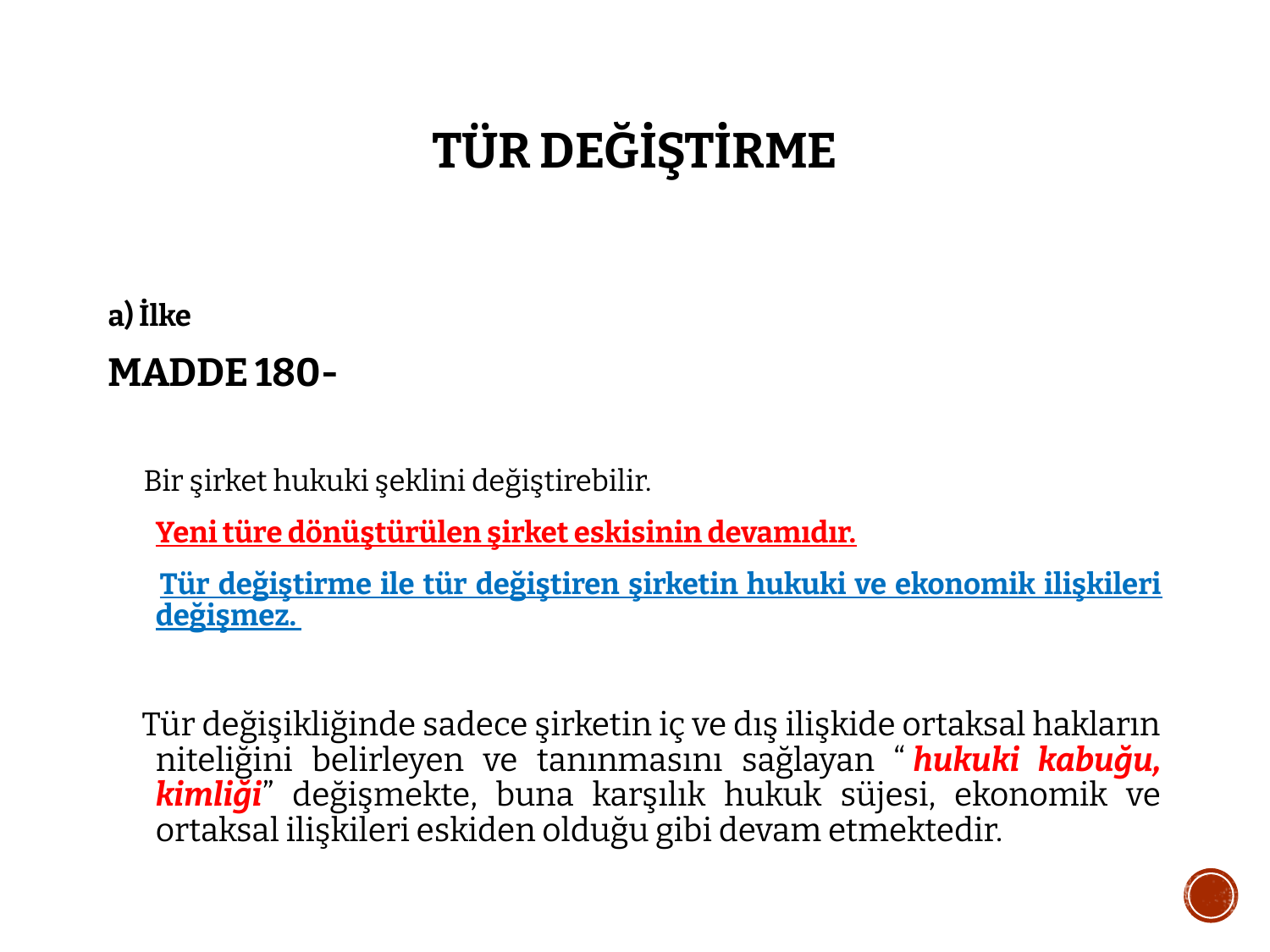

# TÜR DEĞİŞTİRME
a) İlke
MADDE 180-

      Bir şirket hukuki şeklini değiştirebilir.
	Yeni türe dönüştürülen şirket eskisinin devamıdır.
      Tür değiştirme ile tür değiştiren şirketin hukuki ve ekonomik ilişkileri değişmez.

     Tür değişikliğinde sadece şirketin iç ve dış ilişkide ortaksal hakların niteliğini belirleyen ve tanınmasını sağlayan “ hukuki kabuğu, kimliği” değişmekte, buna karşılık hukuk süjesi, ekonomik ve ortaksal ilişkileri eskiden olduğu gibi devam etmektedir.